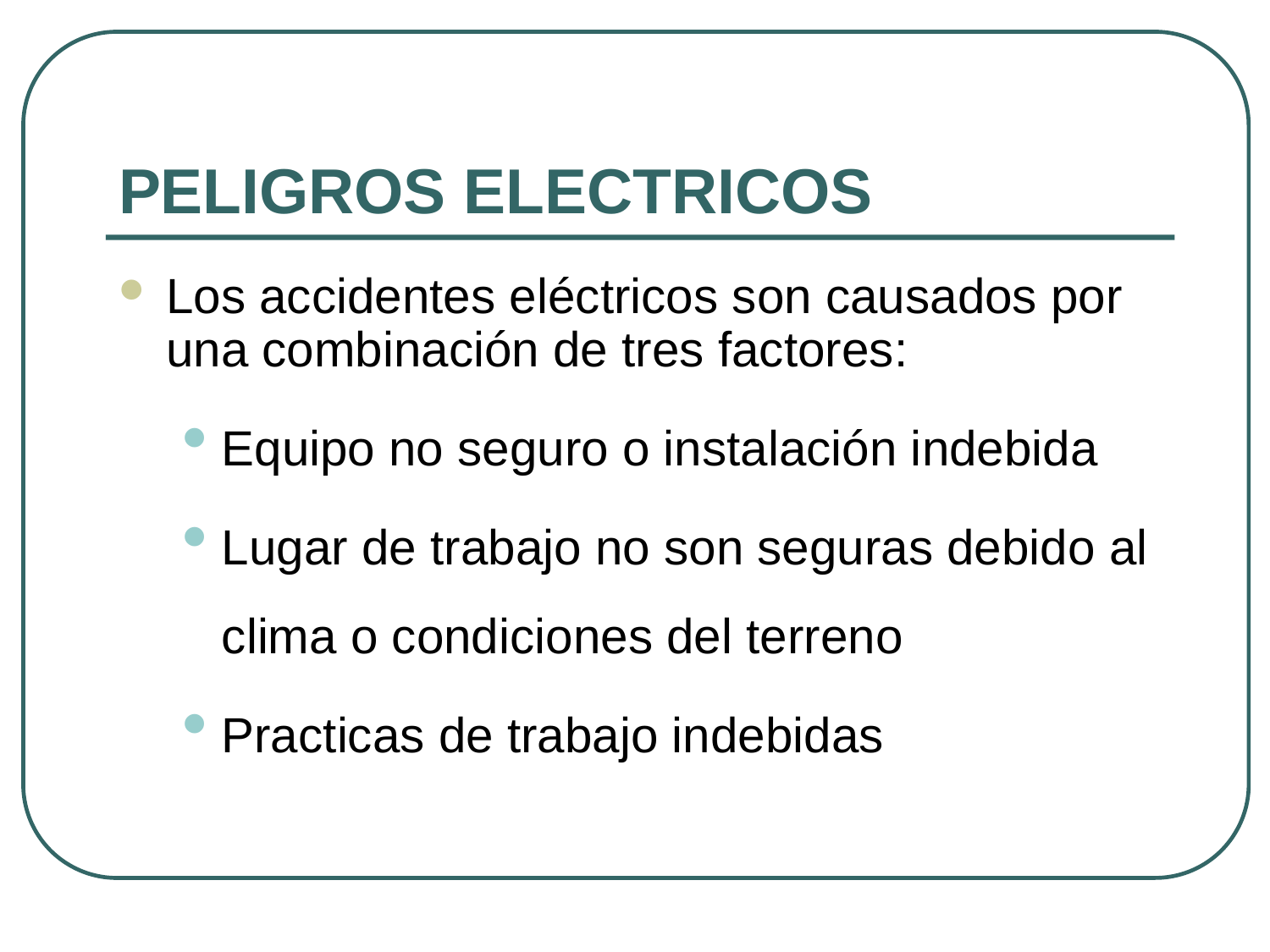

# PELIGROS ELECTRICOS
Los accidentes eléctricos son causados por una combinación de tres factores:
Equipo no seguro o instalación indebida
Lugar de trabajo no son seguras debido al clima o condiciones del terreno
Practicas de trabajo indebidas